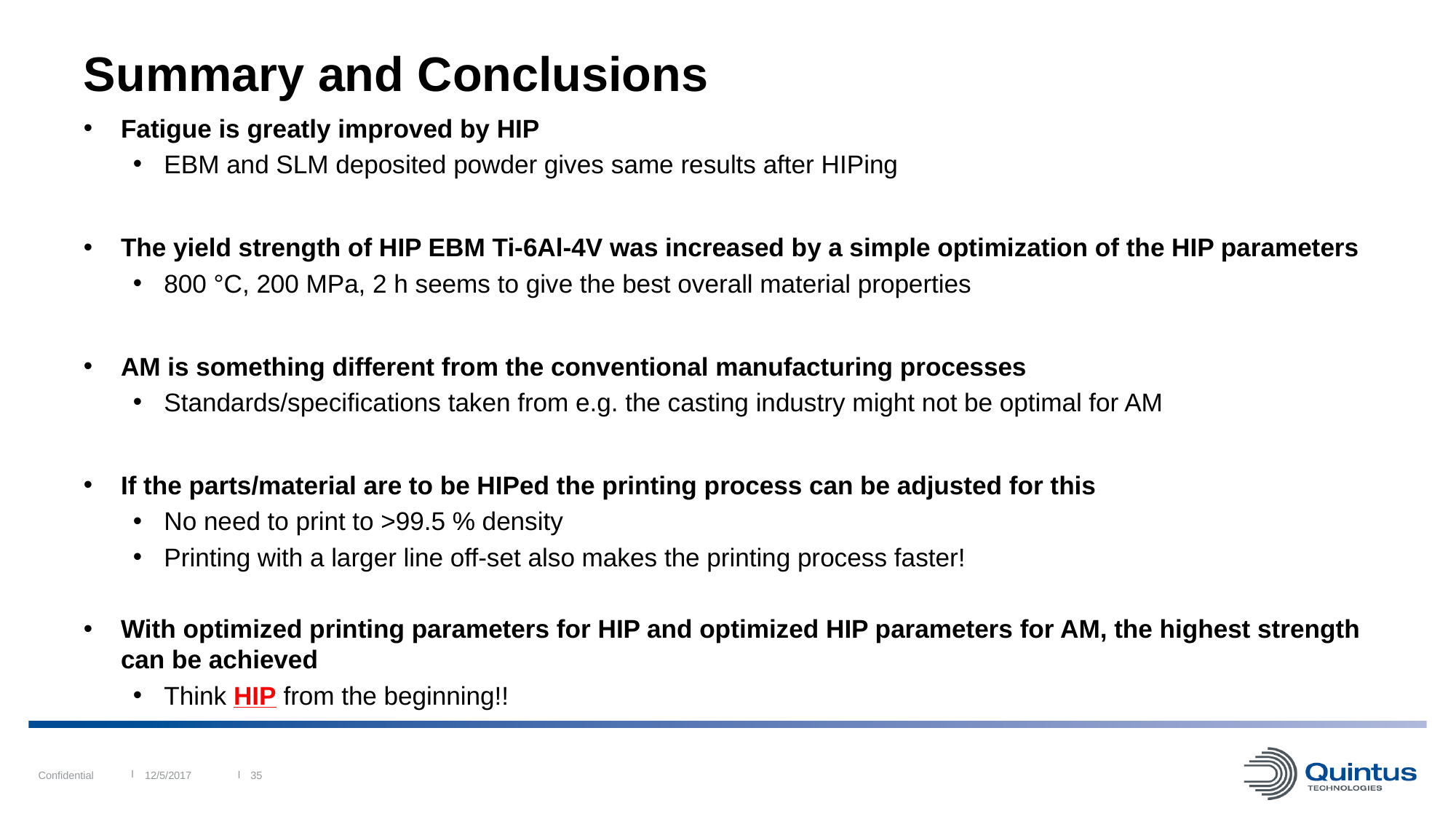

# Summary and Conclusions
Fatigue is greatly improved by HIP
EBM and SLM deposited powder gives same results after HIPing

The yield strength of HIP EBM Ti-6Al-4V was increased by a simple optimization of the HIP parameters
800 °C, 200 MPa, 2 h seems to give the best overall material properties

AM is something different from the conventional manufacturing processes
Standards/specifications taken from e.g. the casting industry might not be optimal for AM

If the parts/material are to be HIPed the printing process can be adjusted for this
No need to print to >99.5 % density
Printing with a larger line off-set also makes the printing process faster!

With optimized printing parameters for HIP and optimized HIP parameters for AM, the highest strength can be achieved
Think HIP from the beginning!!

Confidential
35
12/5/2017